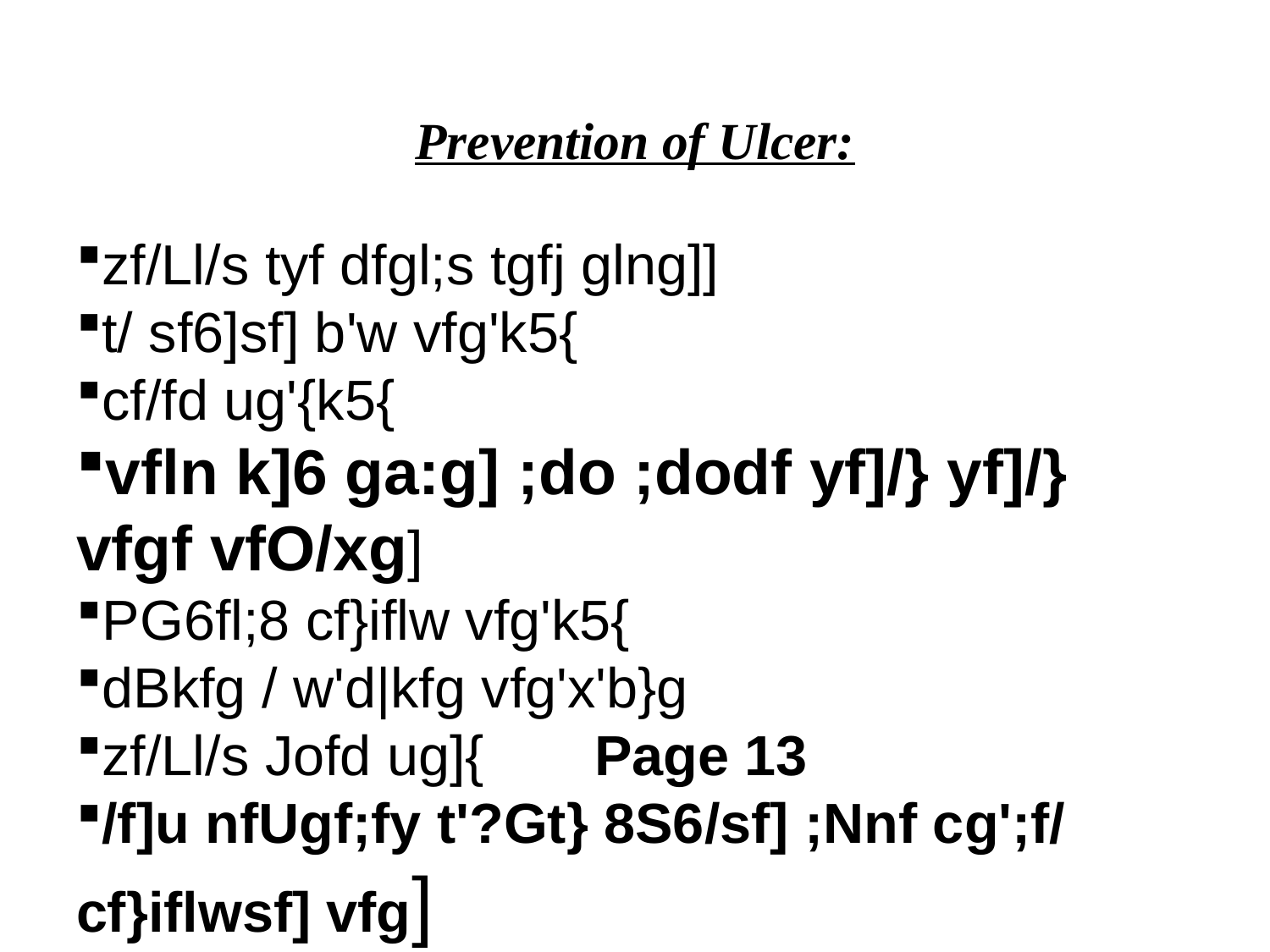

# Prevention of Ulcer:
zf/Ll/s tyf dfgl;s tgfj glng]]
t/ sf6]sf] b'w vfg'k5{
cf/fd ug'{k5{
vfln k]6 ga:g] ;do ;dodf yf]/} yf]/} vfgf vfO/xg]
PG6fl;8 cf}iflw vfg'k5{
dBkfg / w'd|kfg vfg'x'b}g
zf/Ll/s Jofd ug]{       Page 13
/f]u nfUgf;fy t'?Gt} 8S6/sf] ;Nnf cg';f/ cf}iflwsf] vfg]